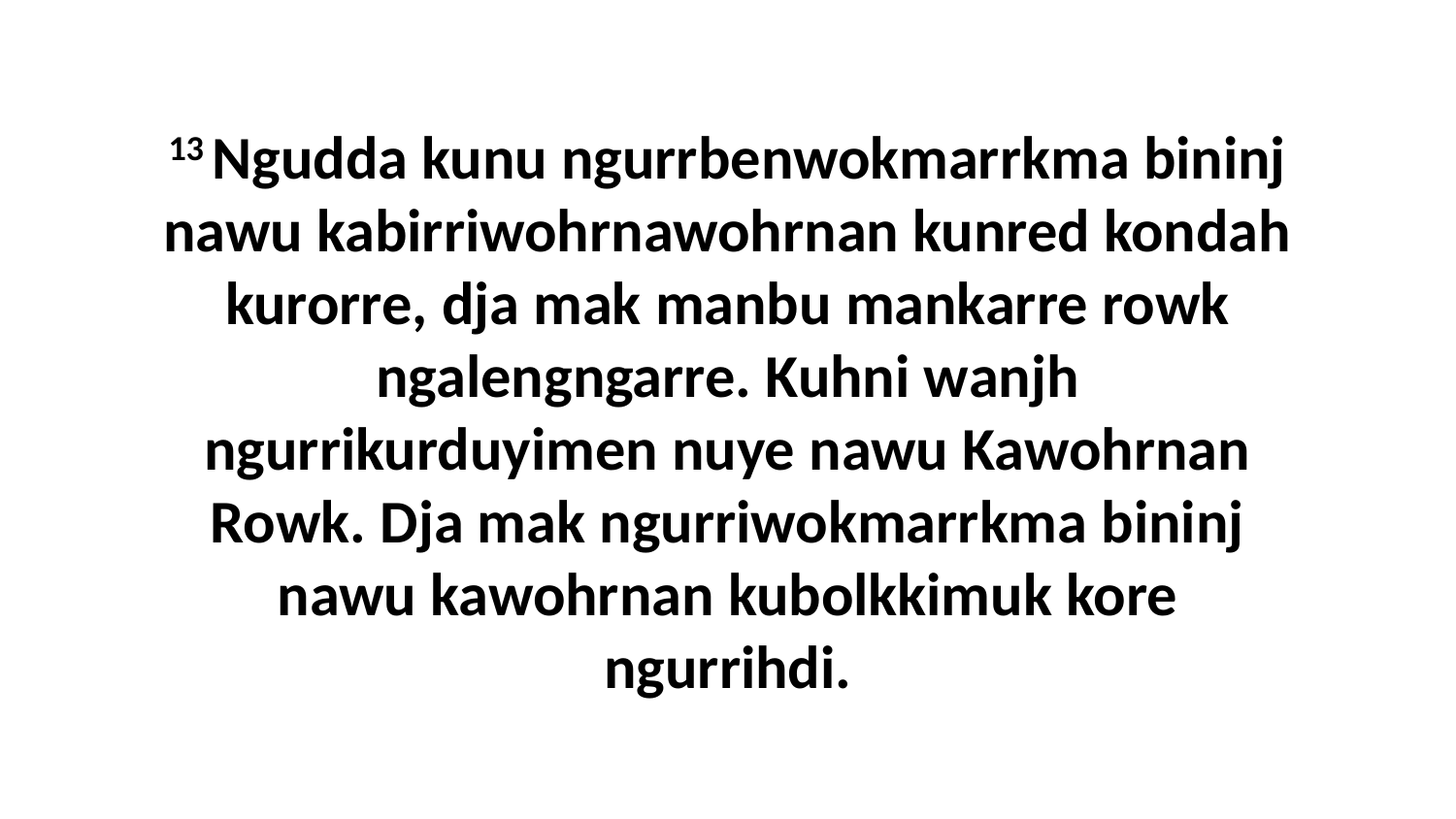

13 Ngudda kunu ngurrbenwokmarrkma bininj nawu kabirriwohrnawohrnan kunred kondah kurorre, dja mak manbu mankarre rowk ngalengngarre. Kuhni wanjh ngurrikurduyimen nuye nawu Kawohrnan Rowk. Dja mak ngurriwokmarrkma bininj nawu kawohrnan kubolkkimuk kore ngurrihdi.